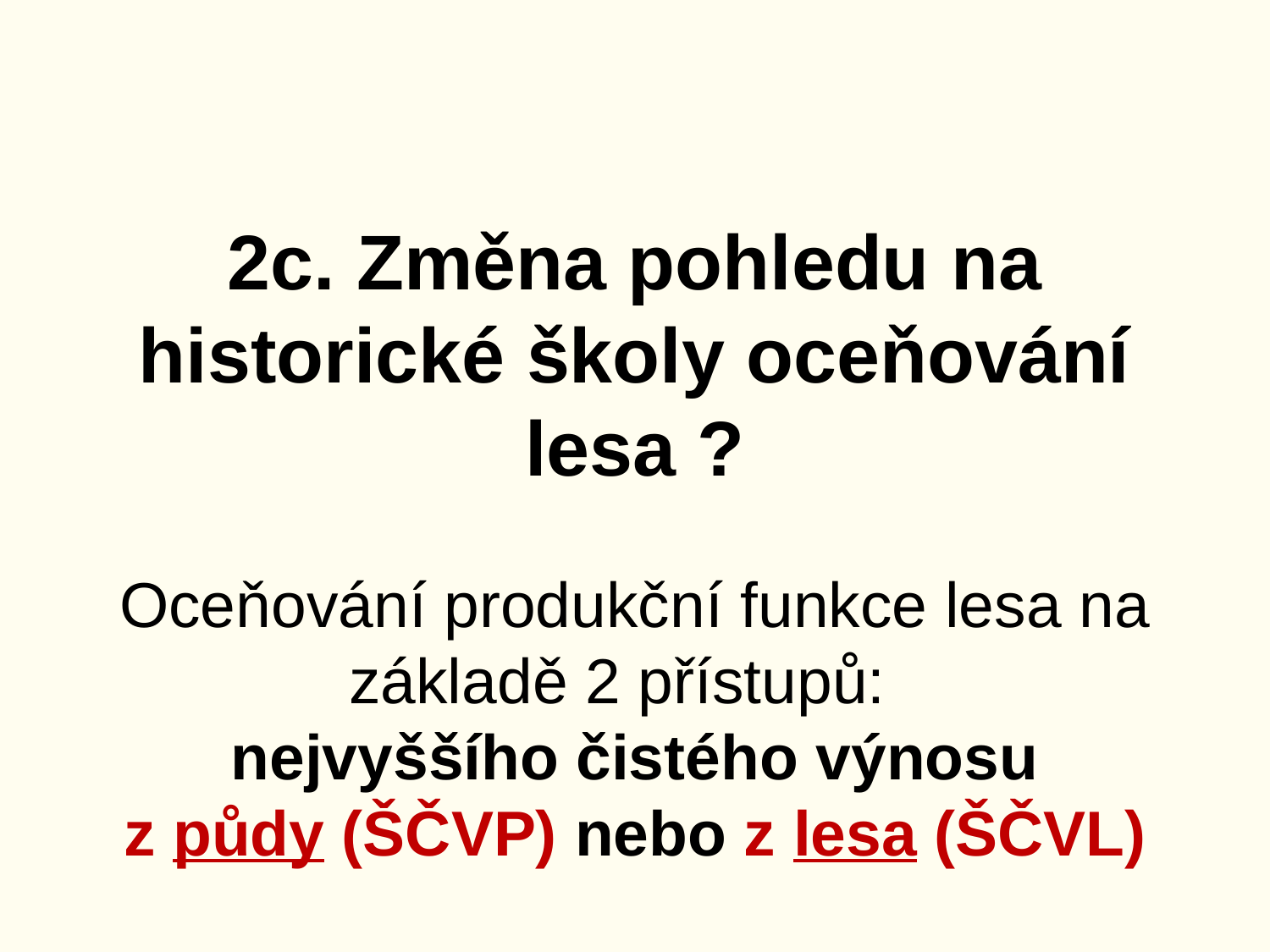

2c. Změna pohledu na historické školy oceňování lesa ?
# Oceňování produkční funkce lesa na základě 2 přístupů: nejvyššího čistého výnosu z půdy (ŠČVP) nebo z lesa (ŠČVL)